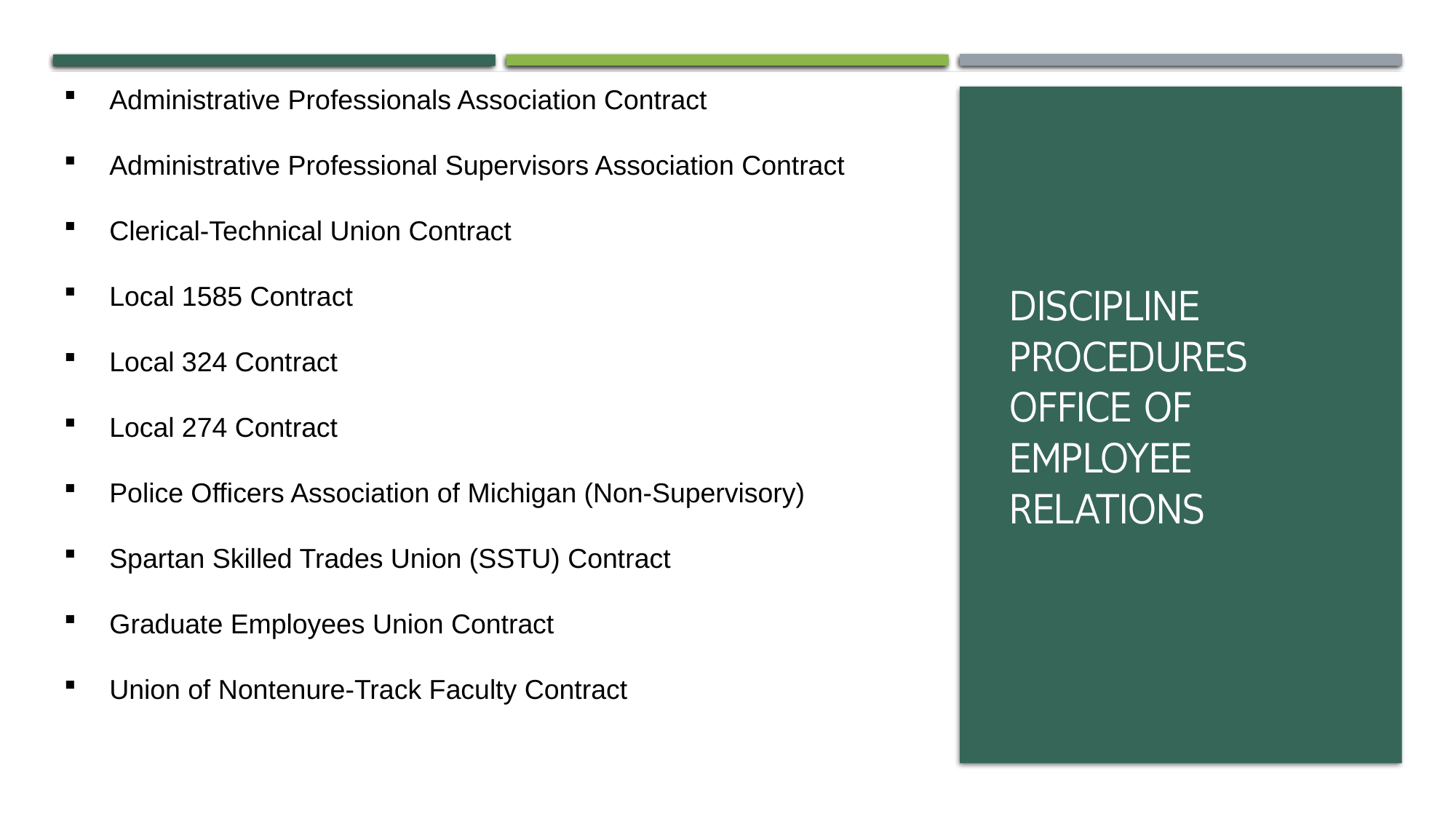

Administrative Professionals Association Contract

Administrative Professional Supervisors Association Contract

Clerical-Technical Union Contract

Local 1585 Contract

Local 324 Contract

Local 274 Contract

Police Officers Association of Michigan (Non-Supervisory)

Spartan Skilled Trades Union (SSTU) Contract

Graduate Employees Union Contract

Union of Nontenure-Track Faculty Contract

# Discipline Procedures Office of Employee Relations